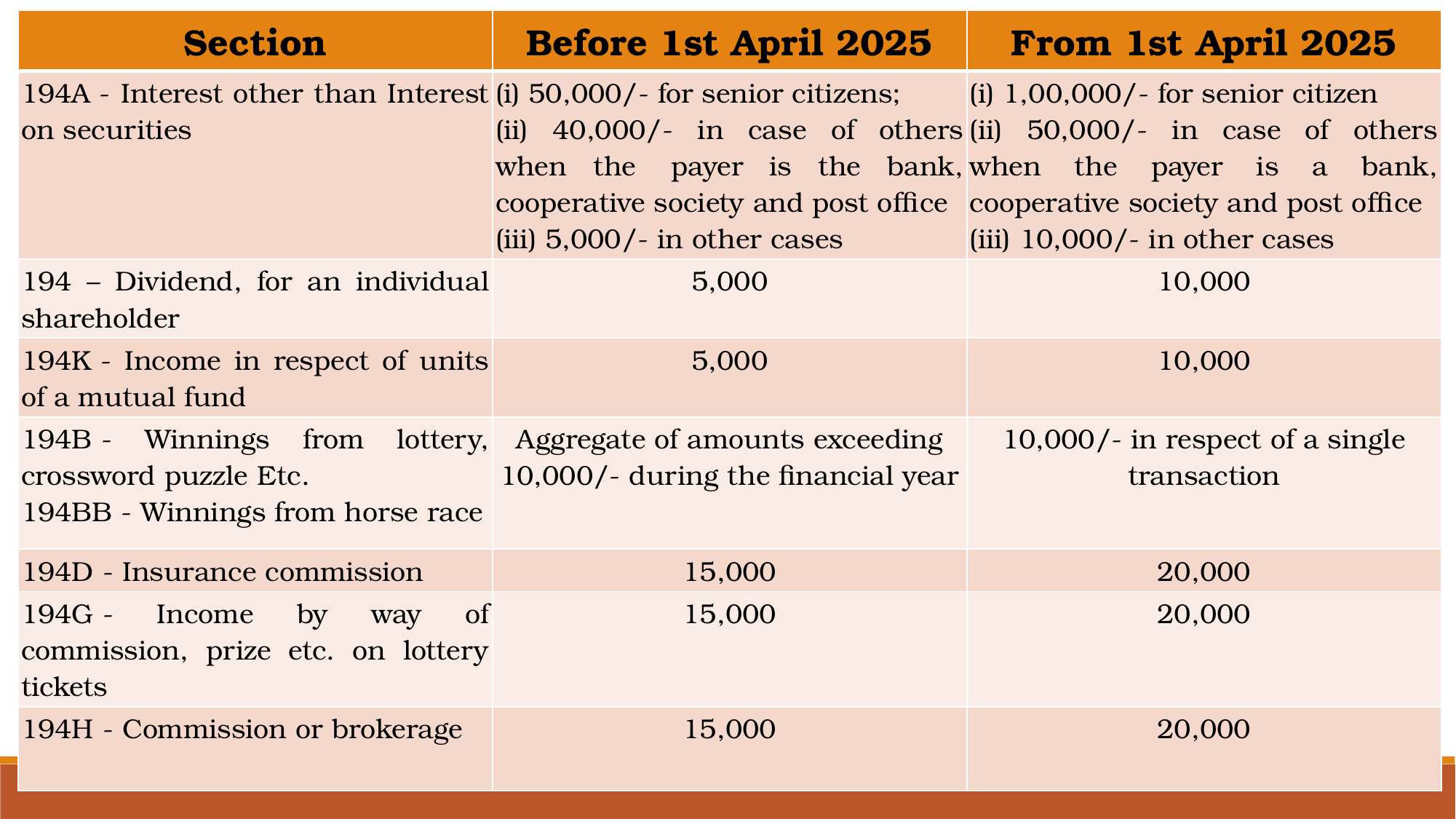

| Section | Before 1st April 2025 | From 1st April 2025 |
| --- | --- | --- |
| 194A - Interest other than Interest on securities | (i) 50,000/- for senior citizens; (ii) 40,000/- in case of others when the  payer is the bank, cooperative society and post office (iii) 5,000/- in other cases | (i) 1,00,000/- for senior citizen (ii) 50,000/- in case of others when the payer is a bank, cooperative society and post office (iii) 10,000/- in other cases |
| 194 – Dividend, for an individual shareholder | 5,000 | 10,000 |
| 194K - Income in respect of units of a mutual fund | 5,000 | 10,000 |
| 194B - Winnings from lottery, crossword puzzle Etc.   194BB - Winnings from horse race | Aggregate of amounts exceeding 10,000/- during the financial year | 10,000/- in respect of a single transaction |
| 194D - Insurance commission | 15,000 | 20,000 |
| 194G - Income by way of commission, prize etc. on lottery tickets | 15,000 | 20,000 |
| 194H - Commission or brokerage | 15,000 | 20,000 |